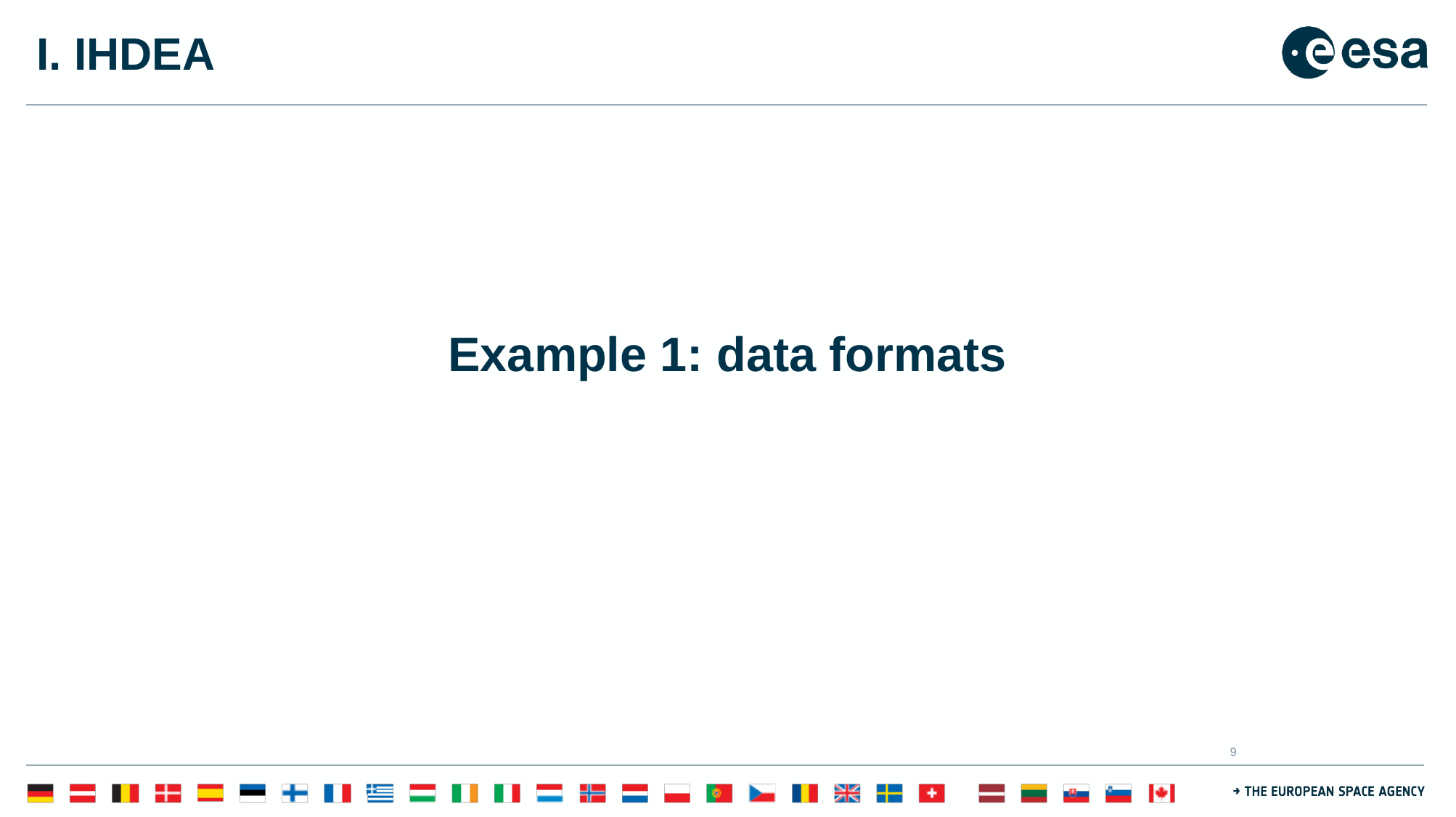

# I. IHDEA
Example 1: data formats